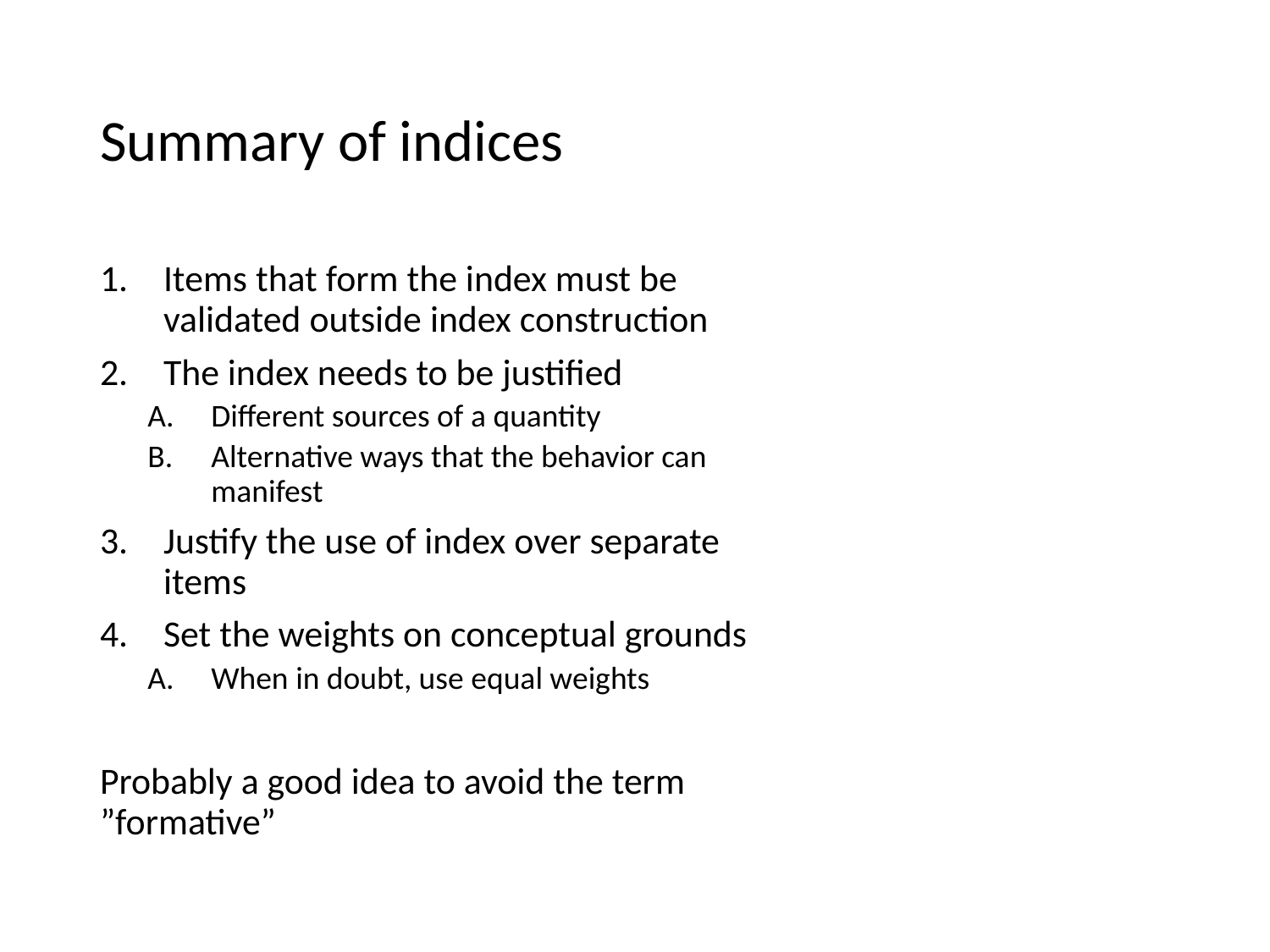

# Summary of indices
Items that form the index must be validated outside index construction
The index needs to be justified
Different sources of a quantity
Alternative ways that the behavior can manifest
Justify the use of index over separate items
Set the weights on conceptual grounds
When in doubt, use equal weights

Probably a good idea to avoid the term ”formative”